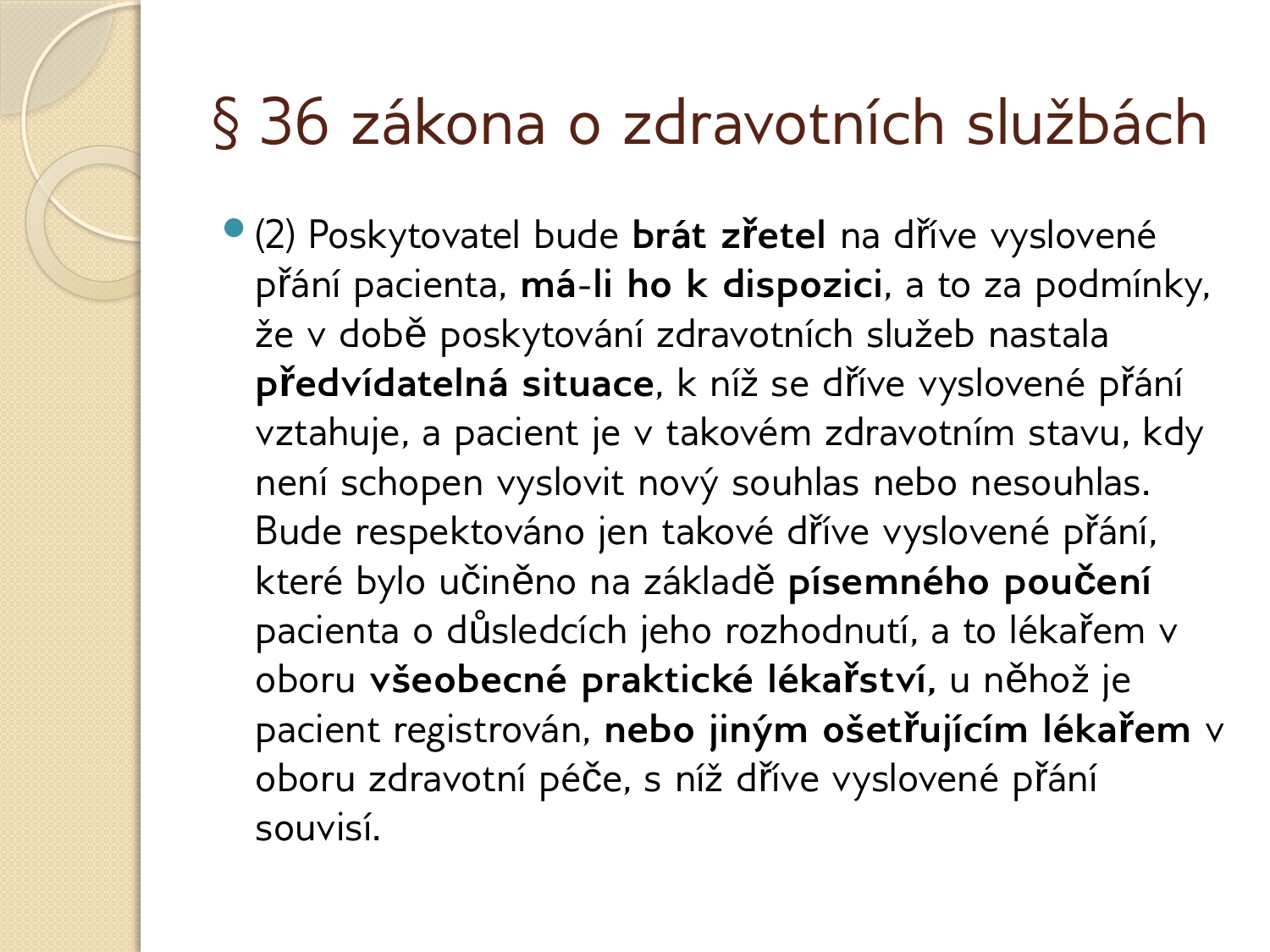

# § 36 zákona o zdravotních službách
(2) Poskytovatel bude brát zřetel na dříve vyslovené přání pacienta, má-li ho k dispozici, a to za podmínky, že v době poskytování zdravotních služeb nastala předvídatelná situace, k níž se dříve vyslovené přání vztahuje, a pacient je v takovém zdravotním stavu, kdy není schopen vyslovit nový souhlas nebo nesouhlas. Bude respektováno jen takové dříve vyslovené přání, které bylo učiněno na základě písemného poučení pacienta o důsledcích jeho rozhodnutí, a to lékařem v oboru všeobecné praktické lékařství, u něhož je pacient registrován, nebo jiným ošetřujícím lékařem v oboru zdravotní péče, s níž dříve vyslovené přání souvisí.